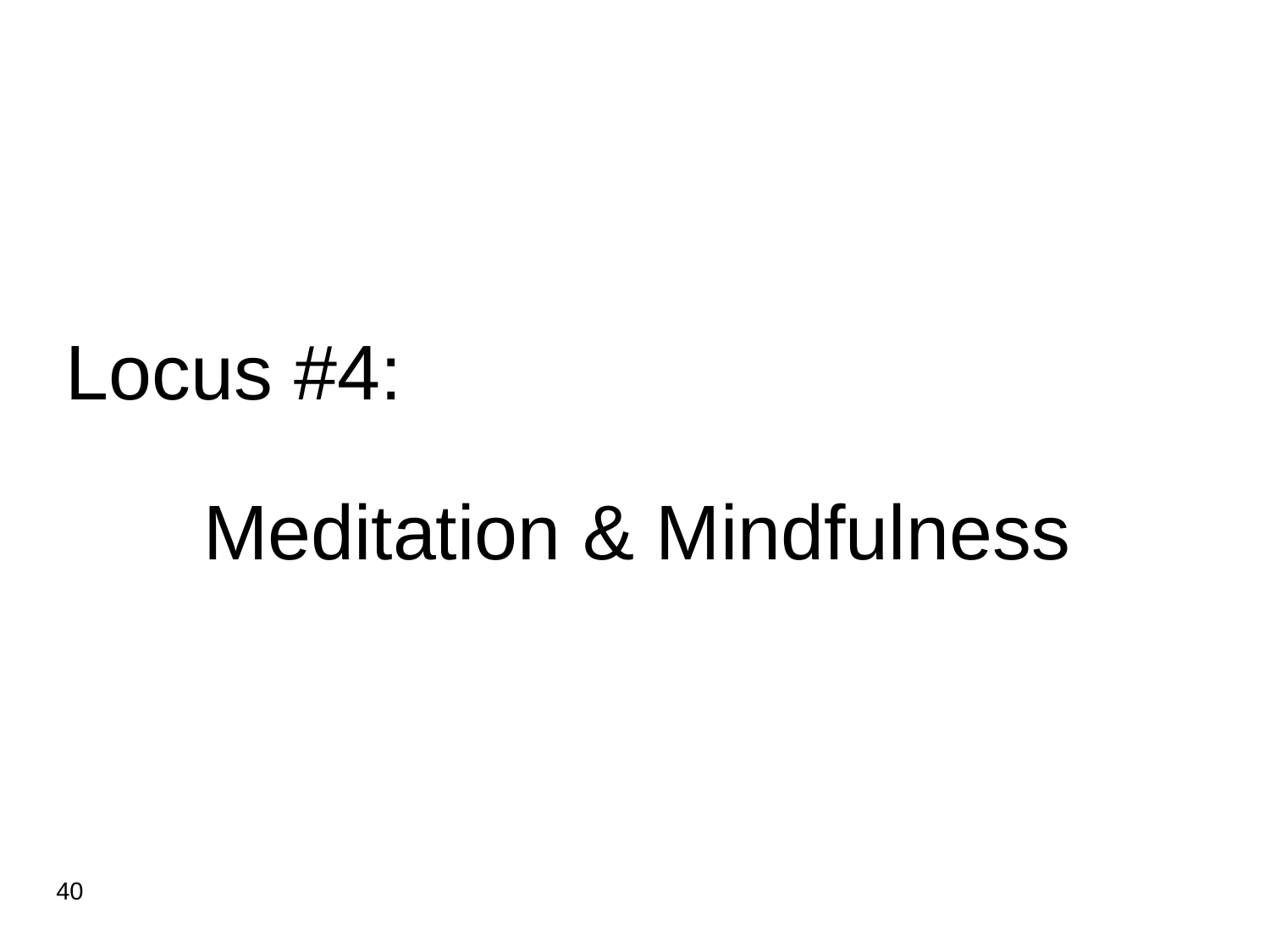

# Locus #4:
	Meditation & Mindfulness
40